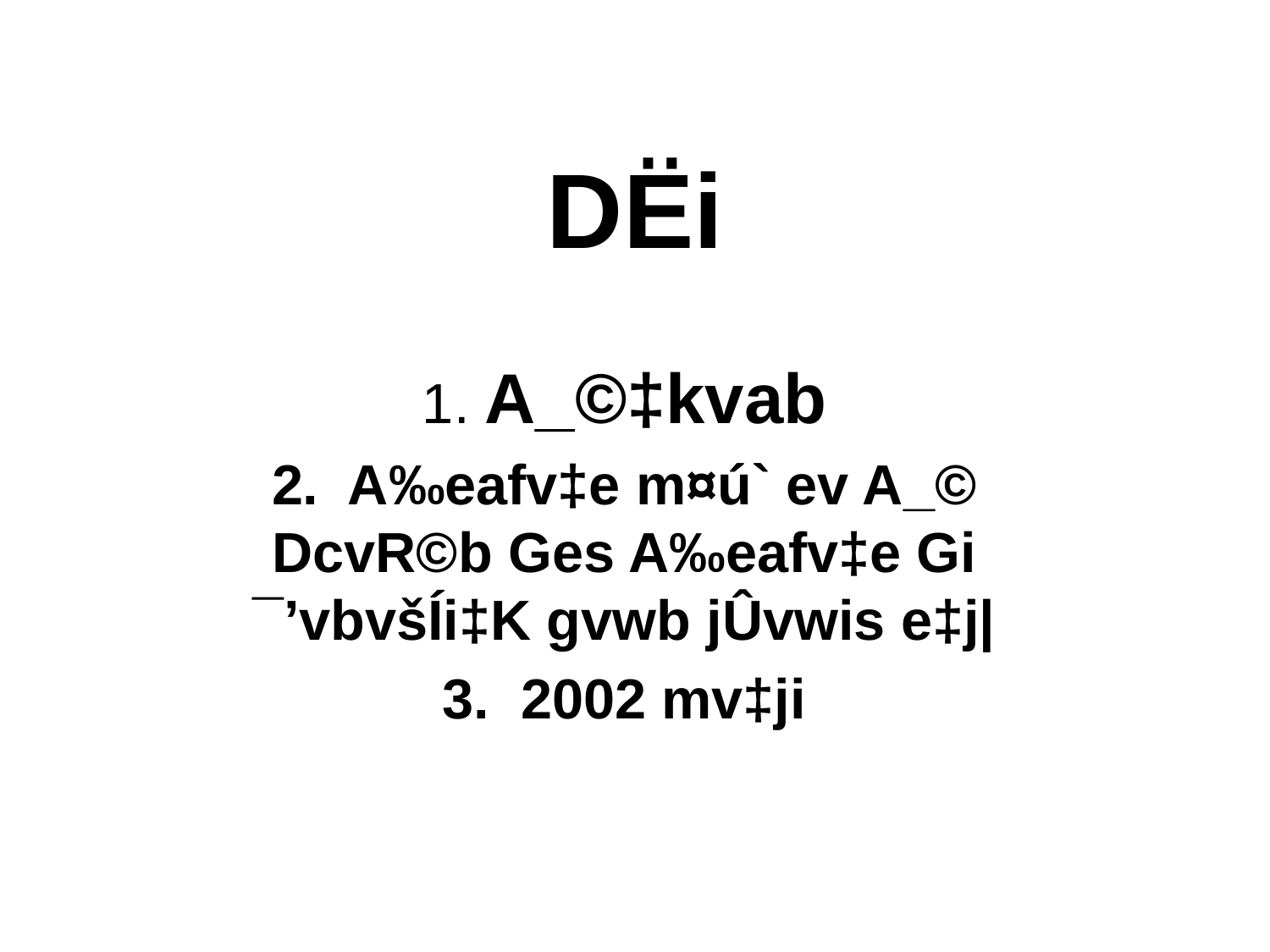

# DËi

1. A_©‡kvab
2.  A‰eafv‡e m¤ú` ev A_© DcvR©b Ges A‰eafv‡e Gi ¯’vbvšÍi‡K gvwb jÛvwis e‡j|
3.  2002 mv‡ji